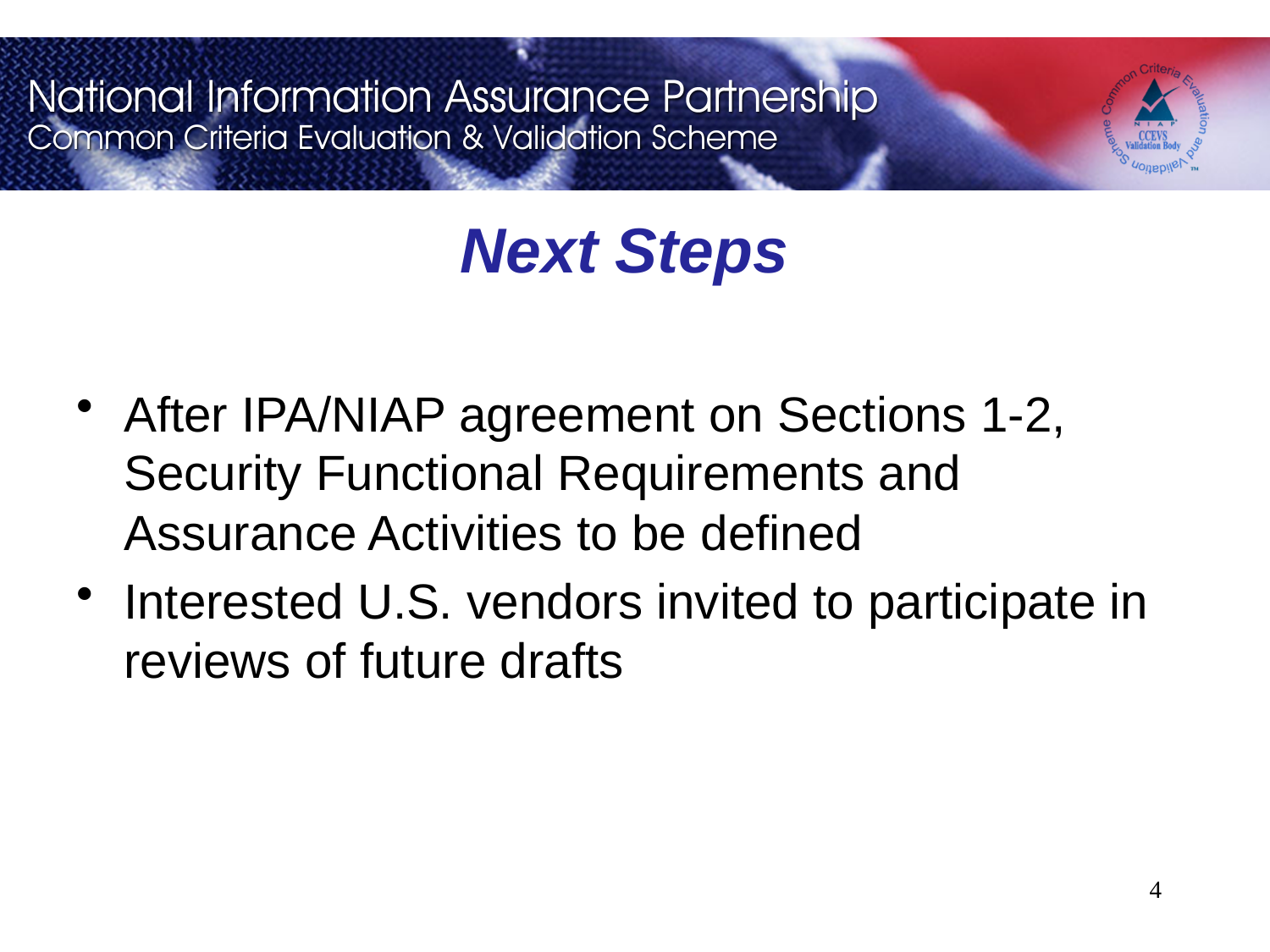

# Next Steps

After IPA/NIAP agreement on Sections 1-2, Security Functional Requirements and Assurance Activities to be defined
Interested U.S. vendors invited to participate in reviews of future drafts

4